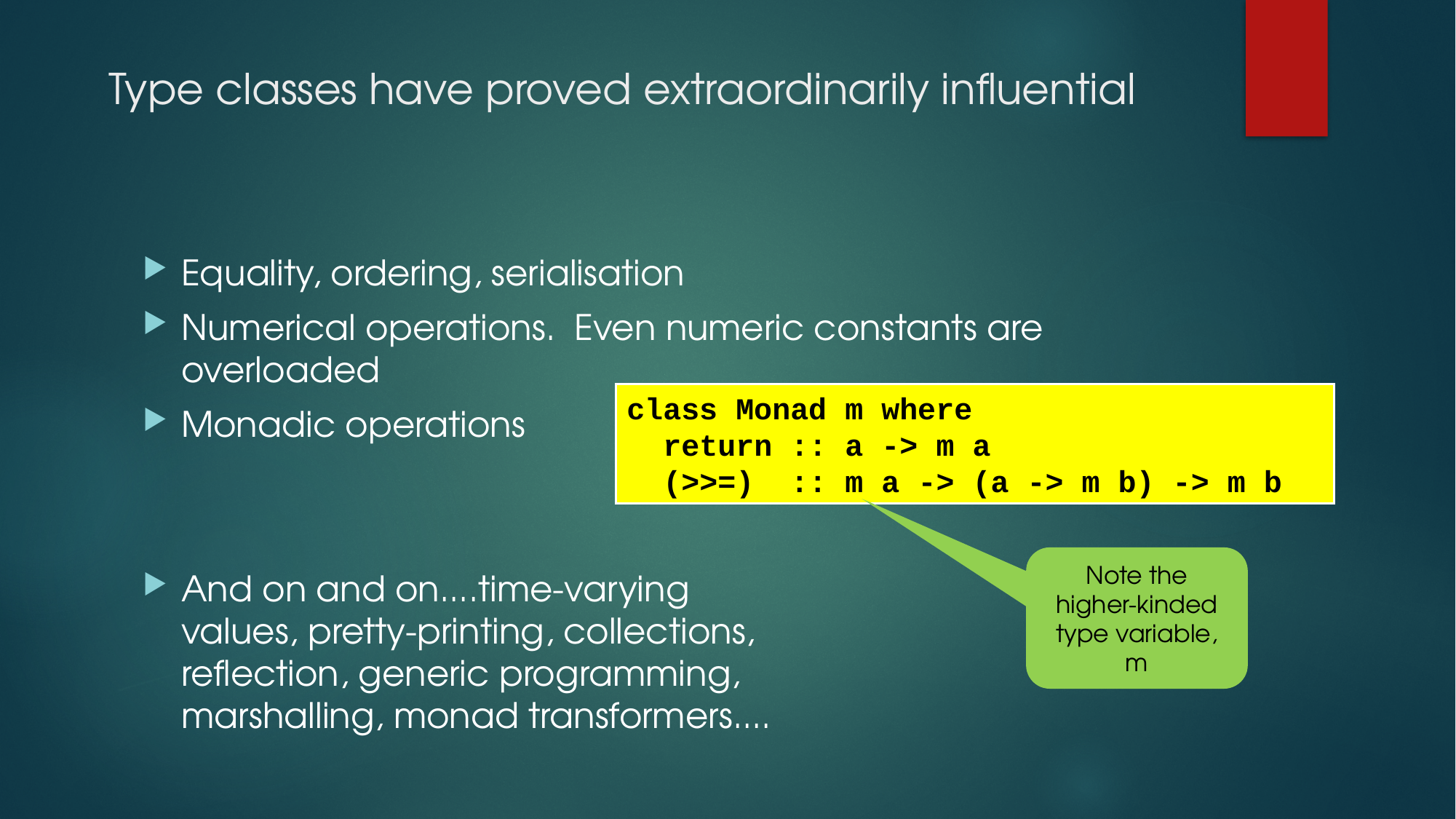

# Type classes have proved extraordinarily influential
Equality, ordering, serialisation
Numerical operations.  Even numeric constants are overloaded
Monadic operations

And on and on....time-varying
values, pretty-printing, collections,
reflection, generic programming,
marshalling, monad transformers....
class Monad m where
  return :: a -> m a
  (>>=)  :: m a -> (a -> m b) -> m b
Note the higher-kinded type variable, m